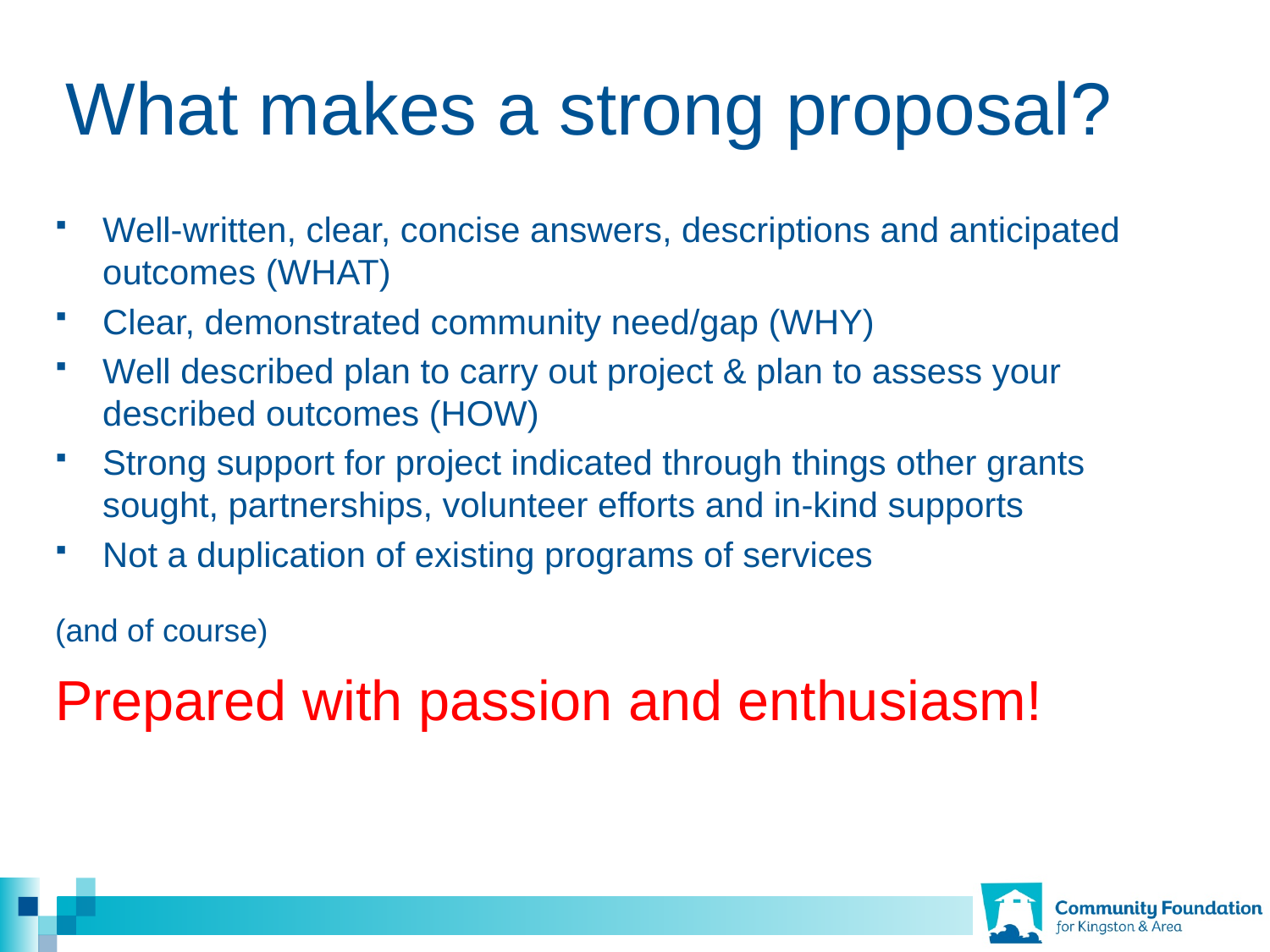

# What makes a strong proposal?
Well-written, clear, concise answers, descriptions and anticipated outcomes (WHAT)
Clear, demonstrated community need/gap (WHY)
Well described plan to carry out project & plan to assess your described outcomes (HOW)
Strong support for project indicated through things other grants sought, partnerships, volunteer efforts and in-kind supports
Not a duplication of existing programs of services
(and of course)
Prepared with passion and enthusiasm!